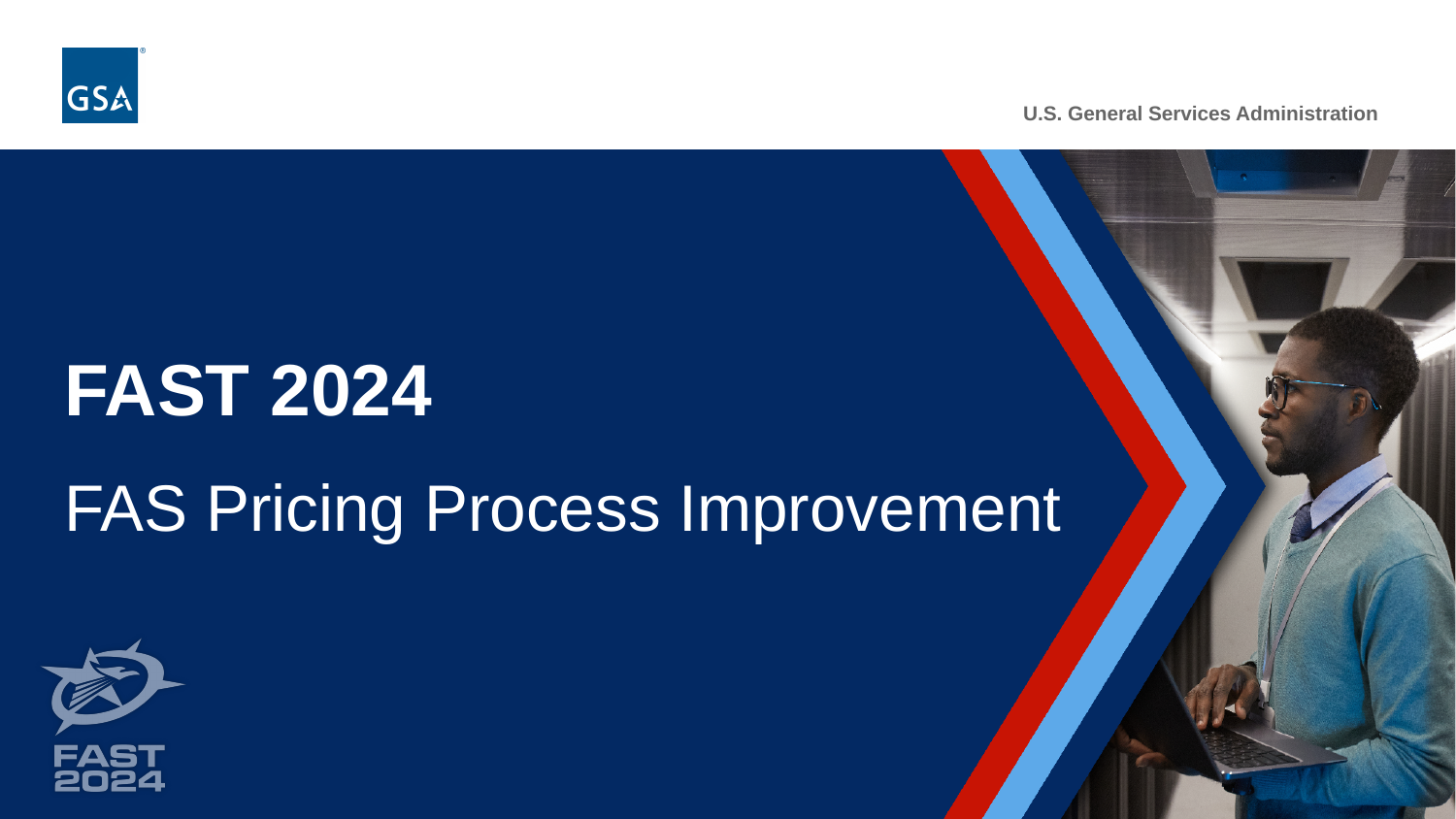

# FAST 2024
FAS Pricing Process Improvement